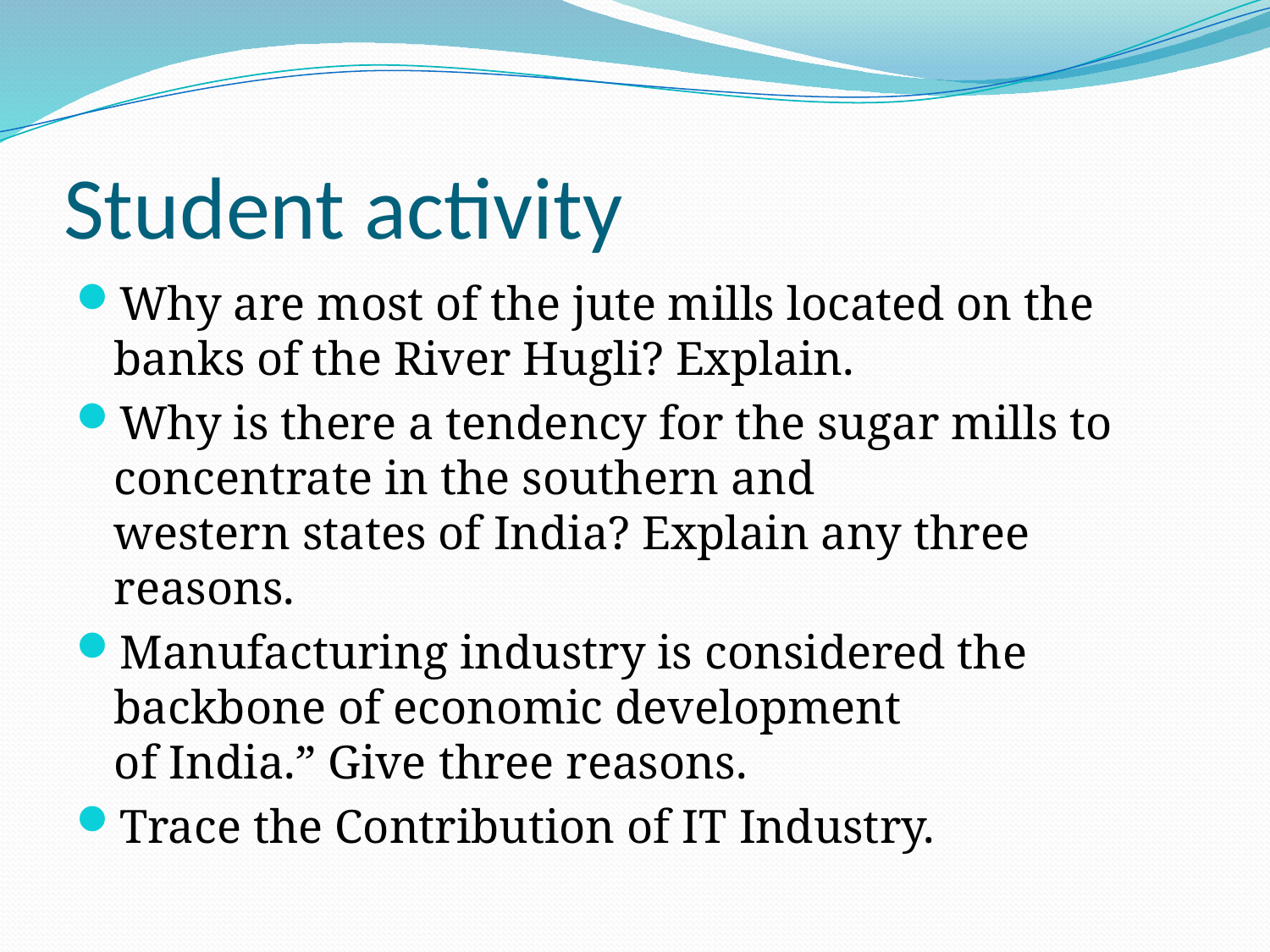

# Student activity
Why are most of the jute mills located on the banks of the River Hugli? Explain.
Why is there a tendency for the sugar mills to concentrate in the southern and
western states of India? Explain any three reasons.
Manufacturing industry is considered the backbone of economic development
of India.” Give three reasons.
Trace the Contribution of IT Industry.